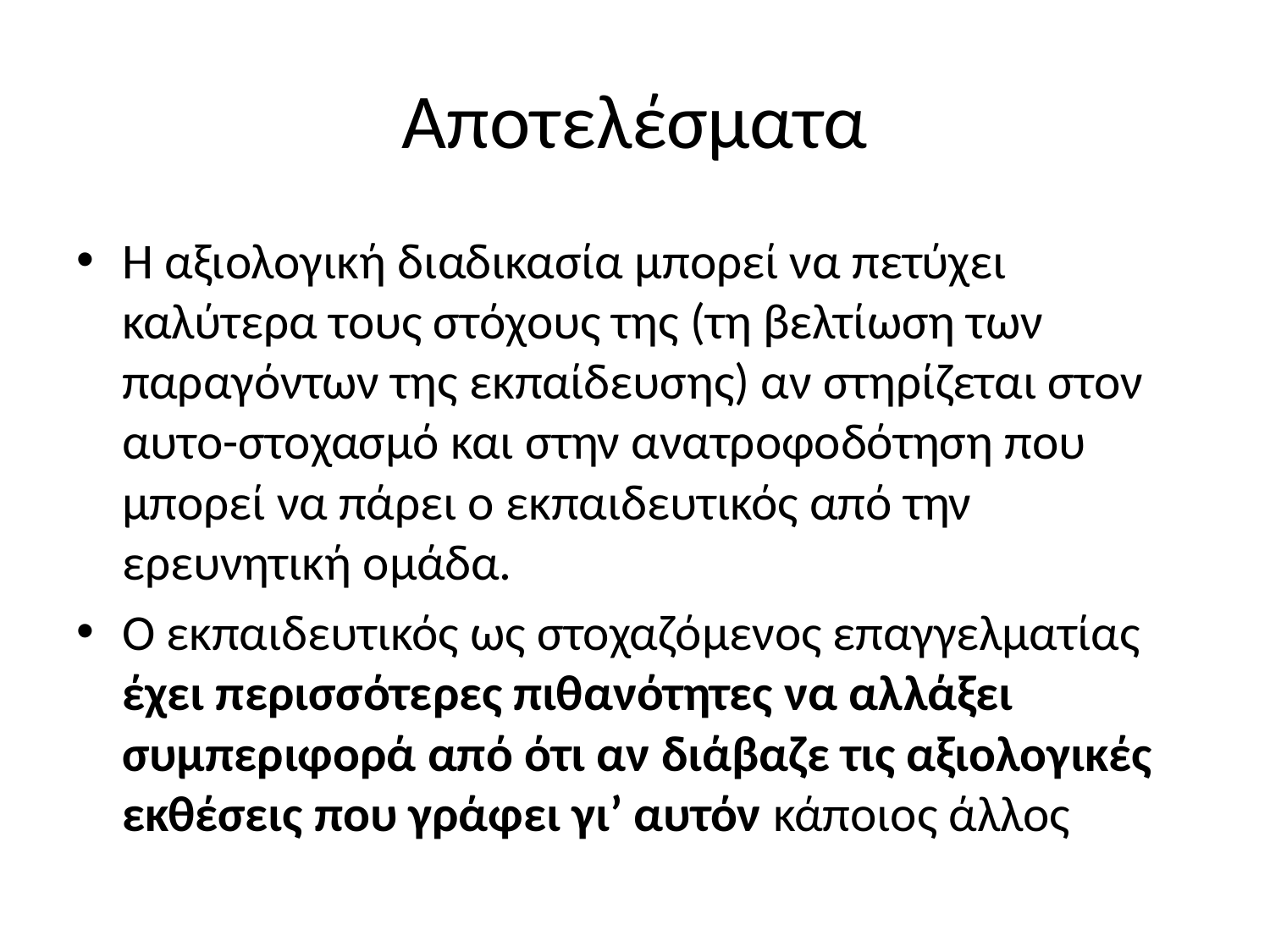

# Αποτελέσματα
Η αξιολογική διαδικασία μπορεί να πετύχει καλύτερα τους στόχους της (τη βελτίωση των παραγόντων της εκπαίδευσης) αν στηρίζεται στον αυτο-στοχασμό και στην ανατροφοδότηση που μπορεί να πάρει ο εκπαιδευτικός από την ερευνητική ομάδα.
Ο εκπαιδευτικός ως στοχαζόμενος επαγγελματίας έχει περισσότερες πιθανότητες να αλλάξει συμπεριφορά από ότι αν διάβαζε τις αξιολογικές εκθέσεις που γράφει γι’ αυτόν κάποιος άλλος